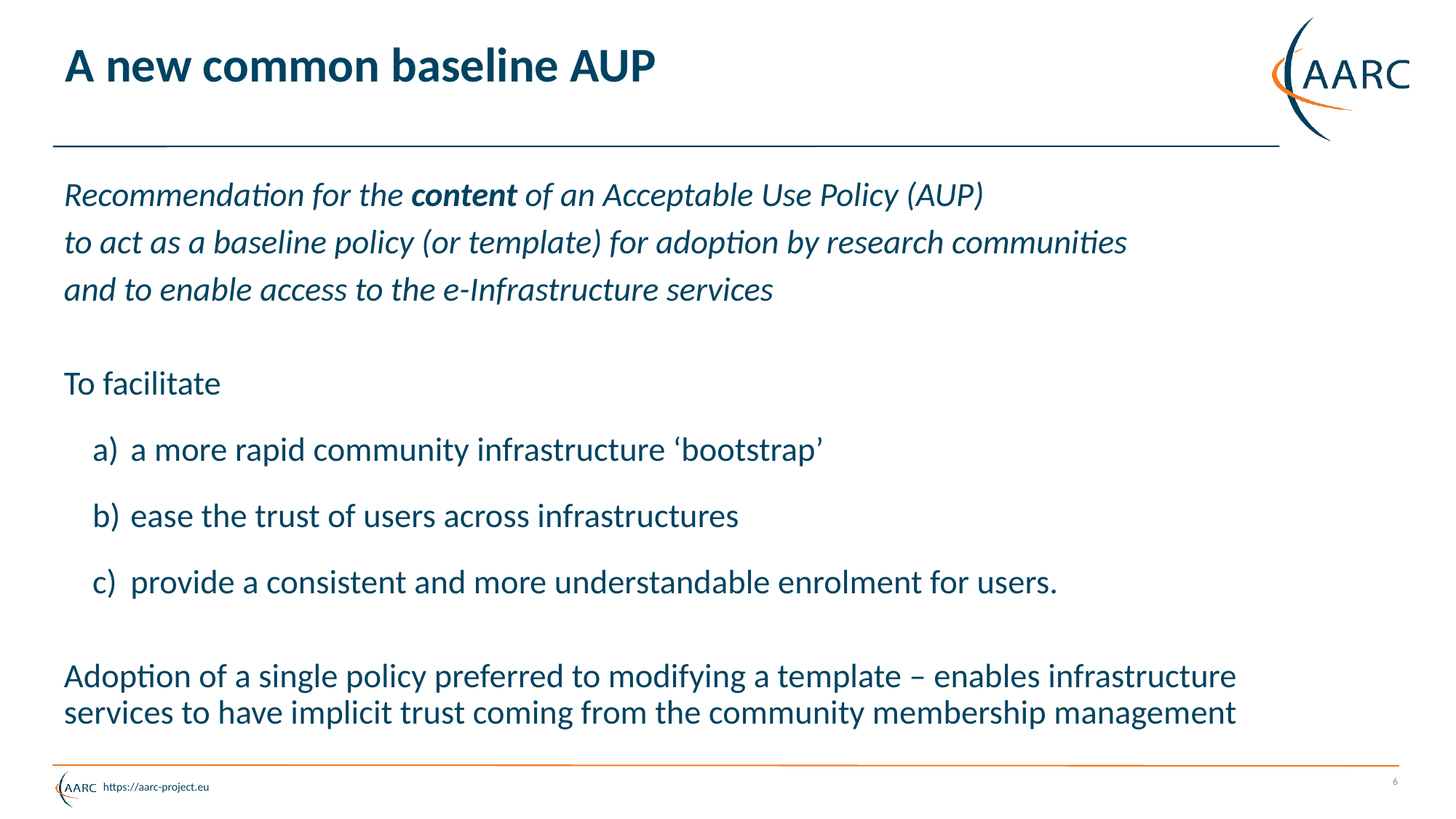

# A new common baseline AUP
Recommendation for the content of an Acceptable Use Policy (AUP)
to act as a baseline policy (or template) for adoption by research communities
and to enable access to the e-Infrastructure services

To facilitate
a more rapid community infrastructure ‘bootstrap’
ease the trust of users across infrastructures
provide a consistent and more understandable enrolment for users.

Adoption of a single policy preferred to modifying a template – enables infrastructure services to have implicit trust coming from the community membership management
6